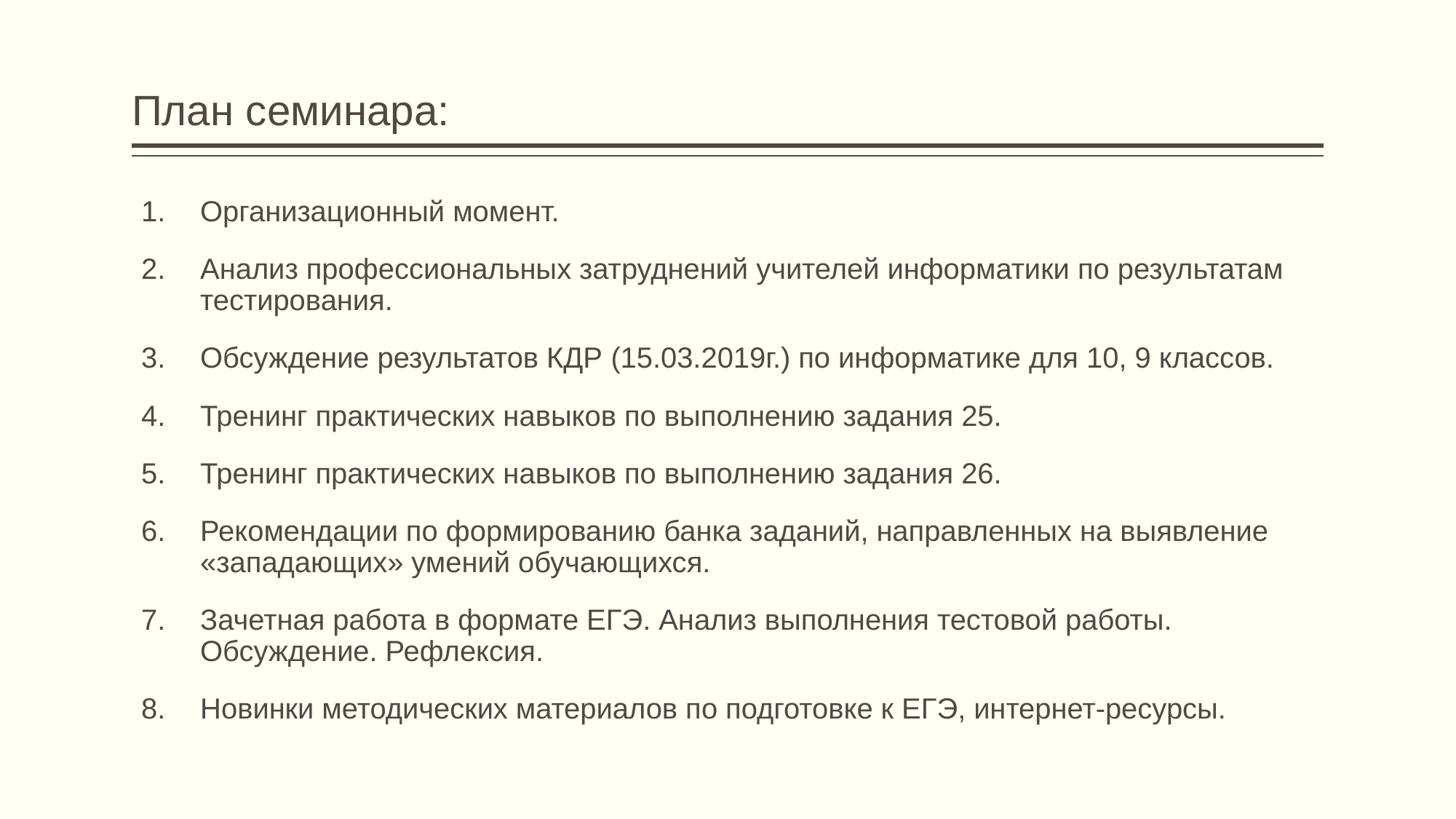

# План семинара:
Организационный момент.
Анализ профессиональных затруднений учителей информатики по результатам тестирования.
Обсуждение результатов КДР (15.03.2019г.) по информатике для 10, 9 классов.
Тренинг практических навыков по выполнению задания 25.
Тренинг практических навыков по выполнению задания 26.
Рекомендации по формированию банка заданий, направленных на выявление «западающих» умений обучающихся.
Зачетная работа в формате ЕГЭ. Анализ выполнения тестовой работы. Обсуждение. Рефлексия.
Новинки методических материалов по подготовке к ЕГЭ, интернет-ресурсы.